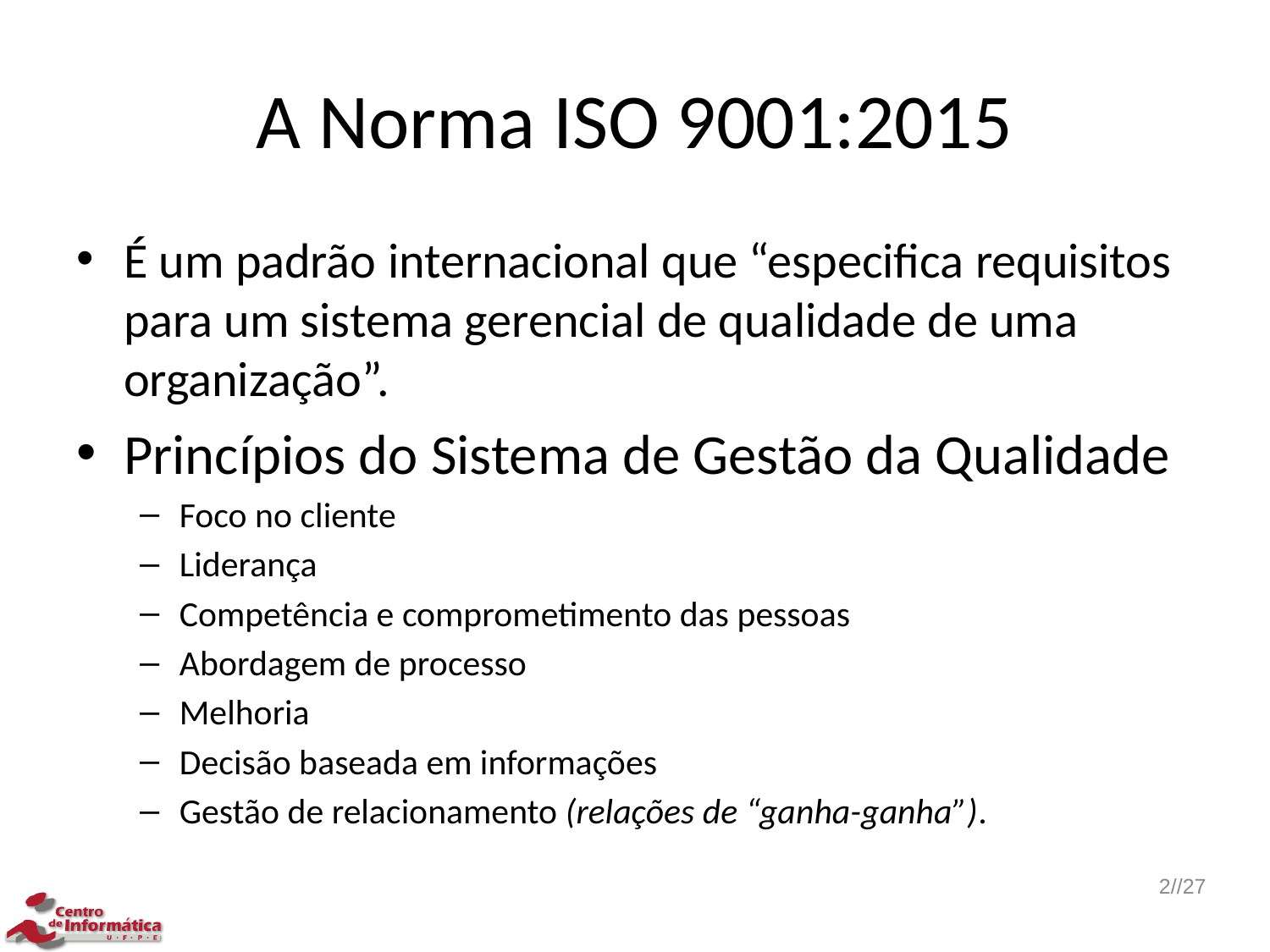

# A Norma ISO 9001:2015
É um padrão internacional que “especifica requisitos para um sistema gerencial de qualidade de uma organização”.
Princípios do Sistema de Gestão da Qualidade
Foco no cliente
Liderança
Competência e comprometimento das pessoas
Abordagem de processo
Melhoria
Decisão baseada em informações
Gestão de relacionamento (relações de “ganha-ganha”).

2//27